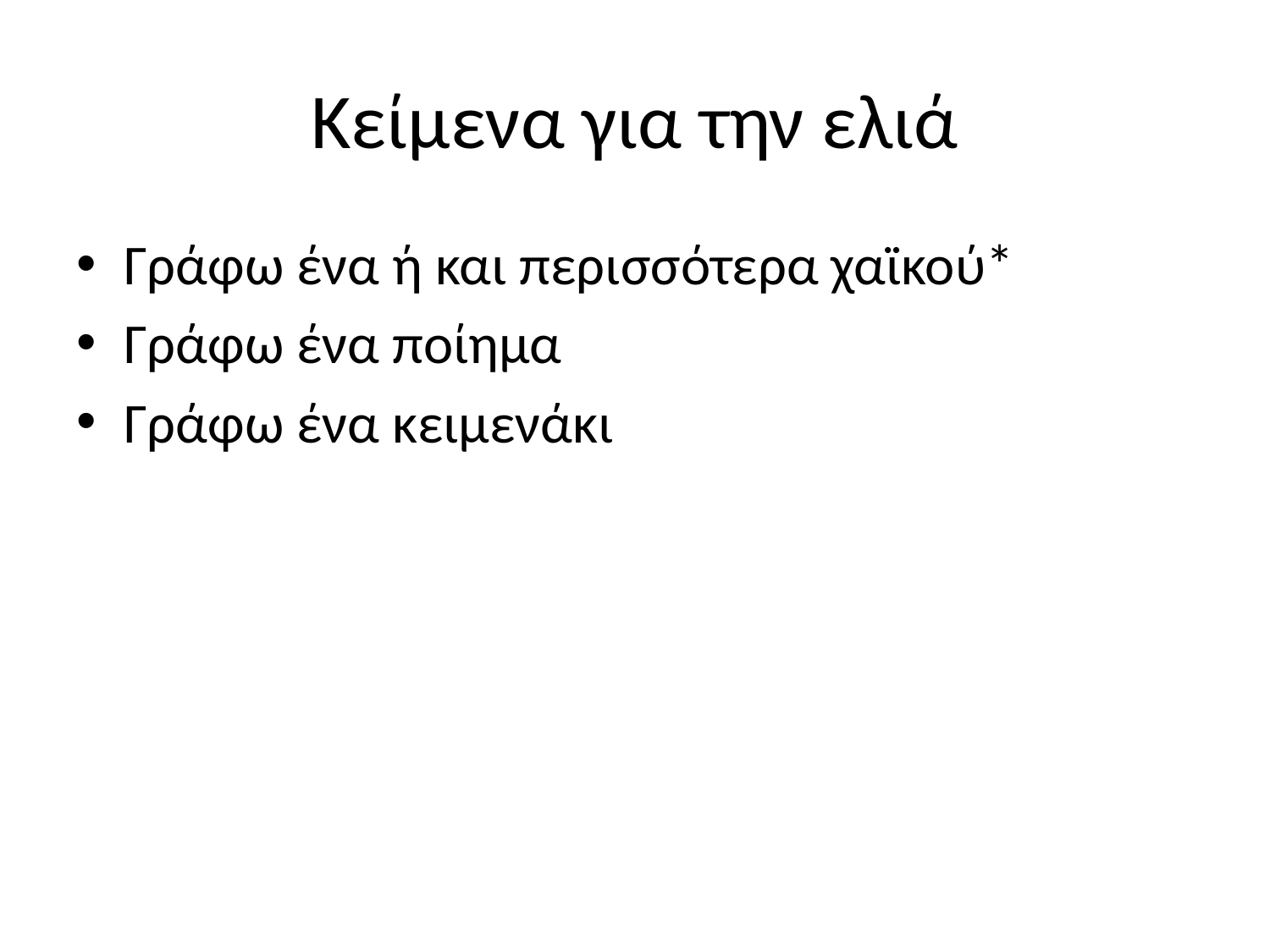

# Κείμενα για την ελιά
Γράφω ένα ή και περισσότερα χαϊκού*
Γράφω ένα ποίημα
Γράφω ένα κειμενάκι